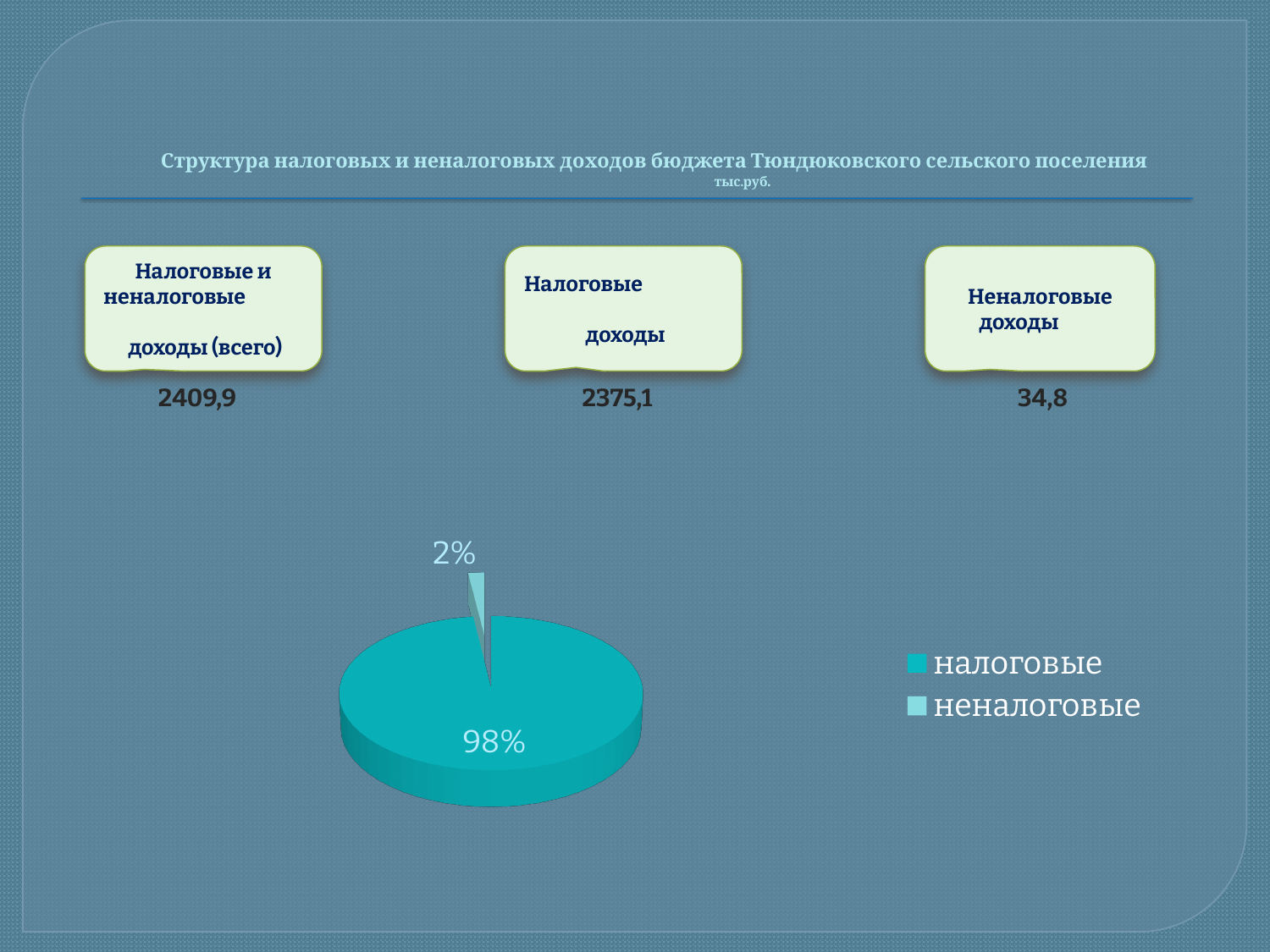

# Структура налоговых и неналоговых доходов бюджета Тюндюковского сельского поселения тыс.руб.

Налоговые и неналоговые
 доходы (всего)
Налоговые
 доходы
Неналоговые доходы
2409,9
2375,1
34,8

[unsupported chart]